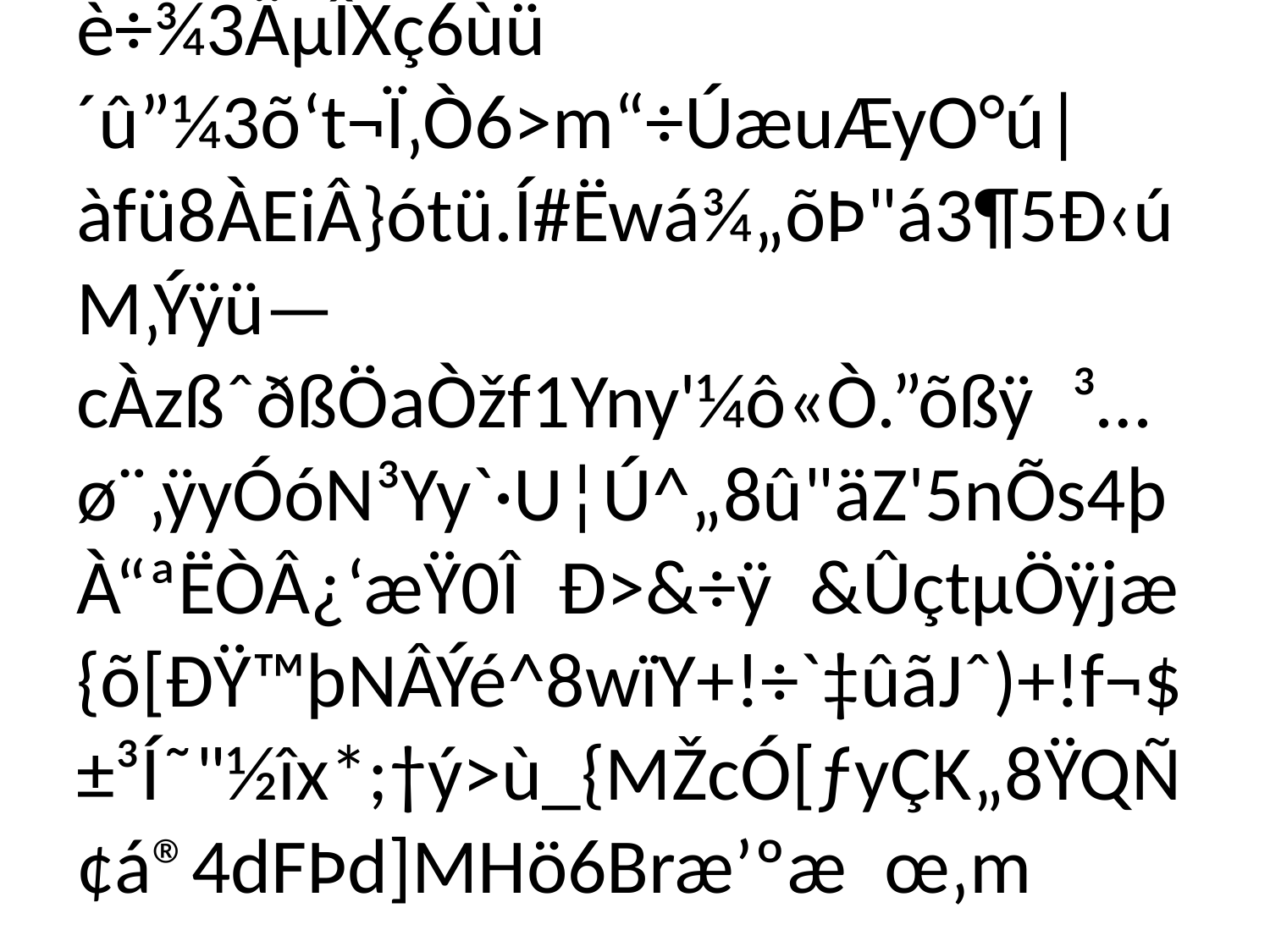

# qcä+×ø¶'óŒ%g€ÏÜE:ØâZûÍø)úØ÷›†6¯$ø÷¼XÔÑf‹¡ÜBæÒ¯ƒÍ¾ zƒ±ã@w€î«¡m6ÄæY ø#;Dò¸ Ê:ó)àpcg3¥|\ †²qé—À^÷CÙ8À:€R€Cã¬åþ-²„\<¾.ÝG _ôÄõäªµ´‡´!`[‹äyÒPJ/•}ç€åjÿÓ¤ˆ_Gæq/ð€¼€×’ñ$ÙÍ®þ+@6y¸Ž½p®Ýûý:è÷¾3ÄµÎXç6ùü´û”¼3õ‘t¬Ï‚Ò6>m“÷ÚæuÆyO°ú|àfü8ÀEiÂ}ótü.Í#Ëwá¾„õÞ"á3¶5Ð‹úM‚Ýÿü—cÀzßˆðßÖaÒžf1Yny'¼ô«Ò.”õßÿ³…ø¨‚ÿyÓóN³Yy`·U¦Ú^„8û"äZ'5nÕs4þÀ“ªËÒÂ¿‘æŸ0ÎÐ>&÷ÿ&ÛçtµÖÿjæ{õ[ÐŸ™þNÂÝé^8wïY+!÷`‡ûãJˆ)+!f¬$ ±³Í˜"½îx*;†ý>ù_{MŽcÓ[ƒy­ÇK„8ŸQÑ¢á®4dFÞd]MHö6Bræ’ºæœ‚m

%¤¨AA1àÅo2õ\B¦}RXíò×T:	™íµ«Ì¸,